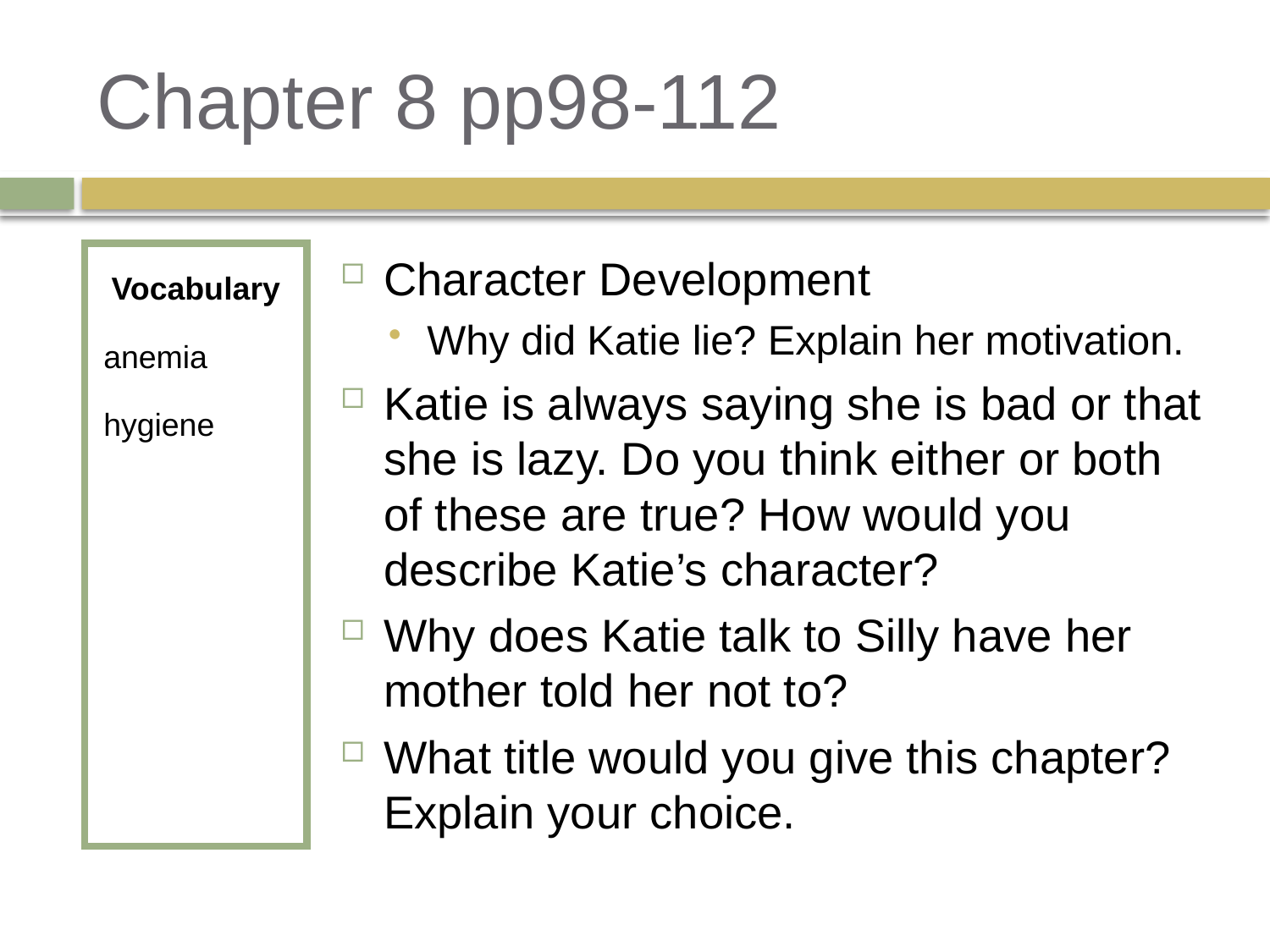

# Chapter 8 pp98-112
Vocabulary
anemia
hygiene
Character Development
Why did Katie lie? Explain her motivation.
Katie is always saying she is bad or that she is lazy. Do you think either or both of these are true? How would you describe Katie’s character?
Why does Katie talk to Silly have her mother told her not to?
What title would you give this chapter? Explain your choice.